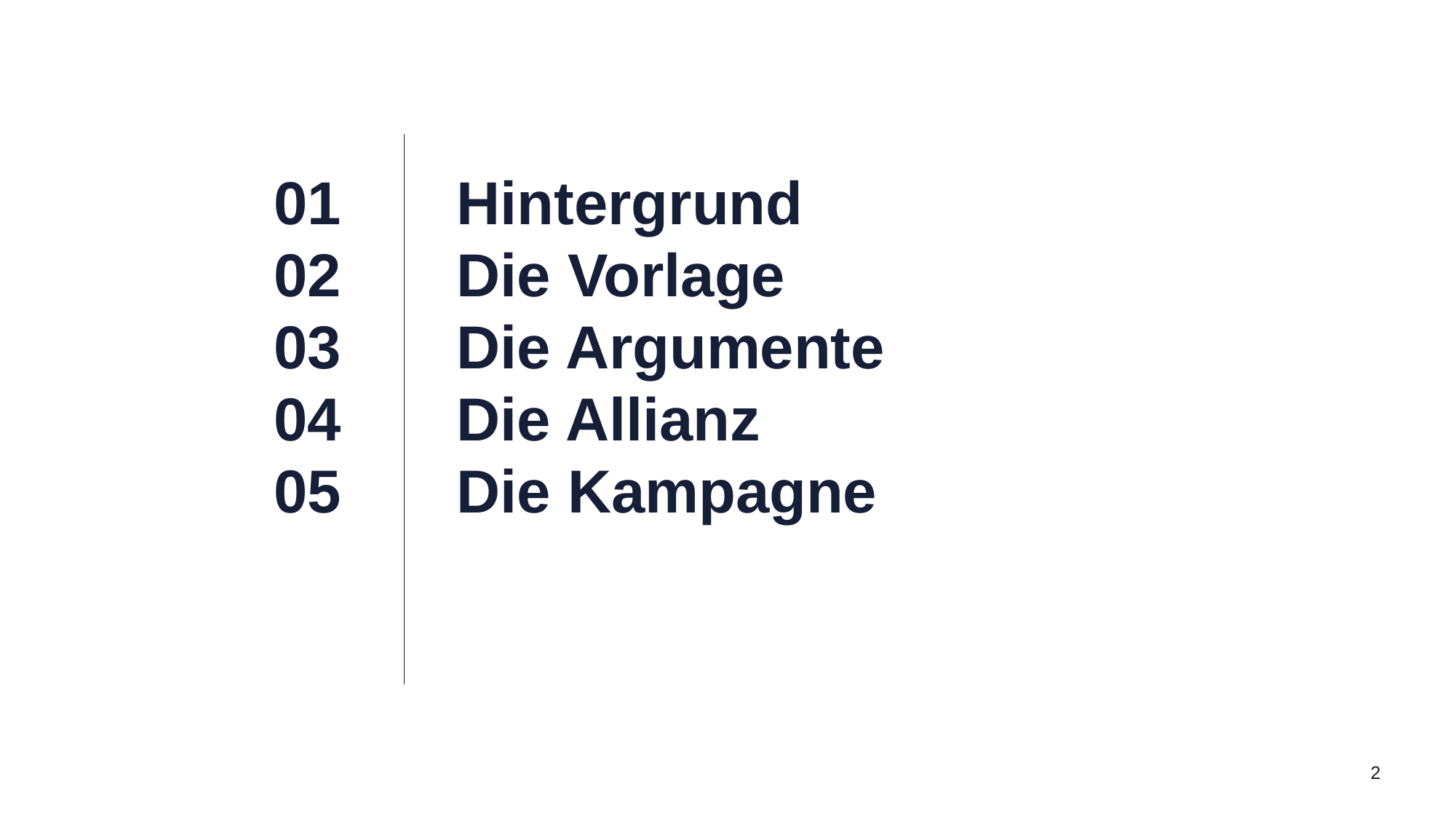

01
02
03
04
05
Hintergrund
Die Vorlage
Die Argumente
Die Allianz
Die Kampagne
2